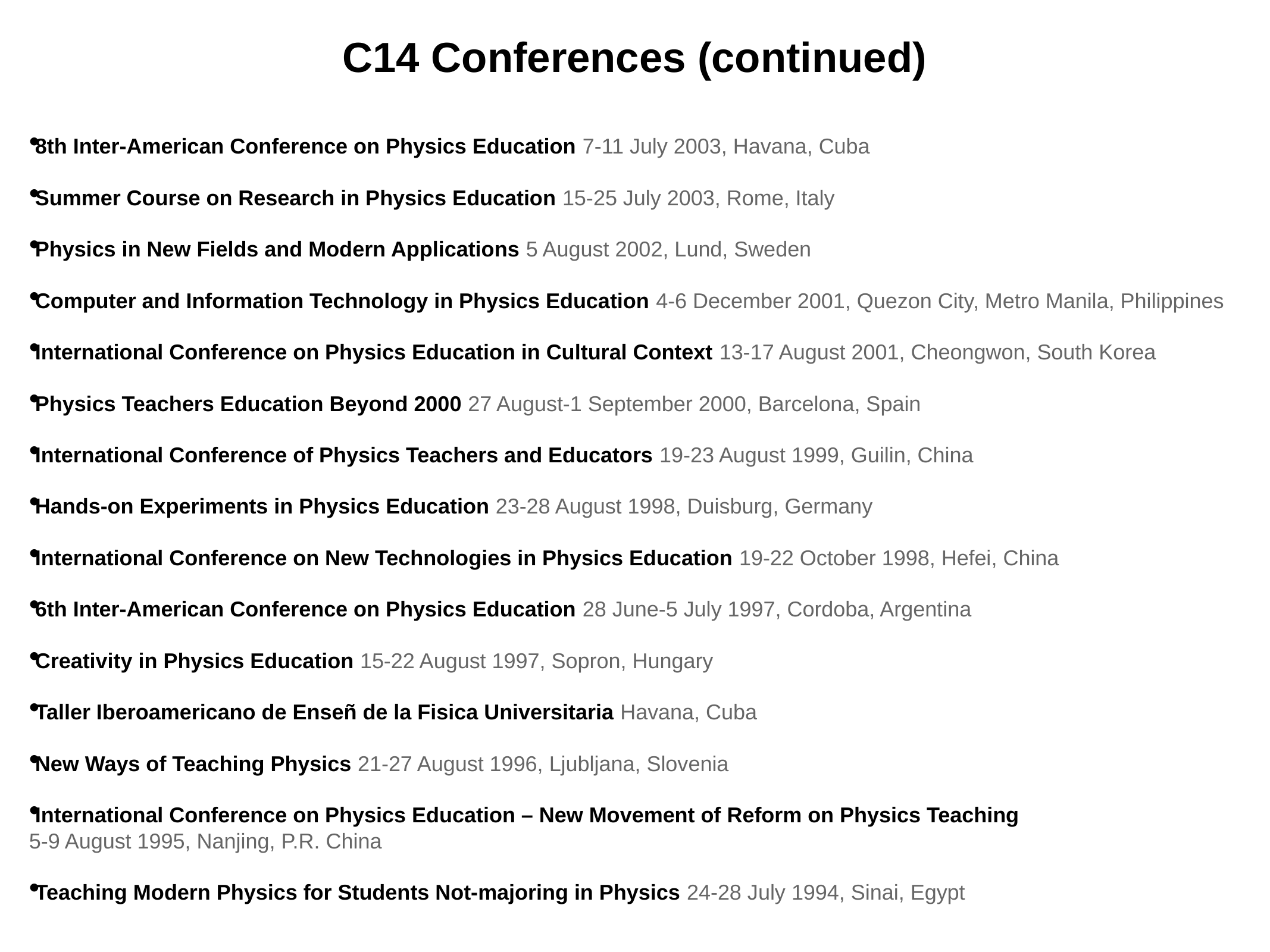

# C14 Conferences (continued)
2003
8th Inter-American Conference on Physics Education 7-11 July 2003, Havana, Cuba

Summer Course on Research in Physics Education 15-25 July 2003, Rome, Italy
2002
Physics in New Fields and Modern Applications 5 August 2002, Lund, Sweden
2001
Computer and Information Technology in Physics Education 4-6 December 2001, Quezon City, Metro Manila, Philippines

International Conference on Physics Education in Cultural Context 13-17 August 2001, Cheongwon, South Korea
2000
Physics Teachers Education Beyond 2000 27 August-1 September 2000, Barcelona, Spain
1999
International Conference of Physics Teachers and Educators 19-23 August 1999, Guilin, China
1998
Hands-on Experiments in Physics Education 23-28 August 1998, Duisburg, Germany

International Conference on New Technologies in Physics Education 19-22 October 1998, Hefei, China
1997
6th Inter-American Conference on Physics Education 28 June-5 July 1997, Cordoba, Argentina

Creativity in Physics Education 15-22 August 1997, Sopron, Hungary

Taller Iberoamericano de Enseñ de la Fisica Universitaria Havana, Cuba
1996
New Ways of Teaching Physics 21-27 August 1996, Ljubljana, Slovenia
1995
International Conference on Physics Education – New Movement of Reform on Physics Teaching
5-9 August 1995, Nanjing, P.R. China
1994
Teaching Modern Physics for Students Not-majoring in Physics 24-28 July 1994, Sinai, Egypt